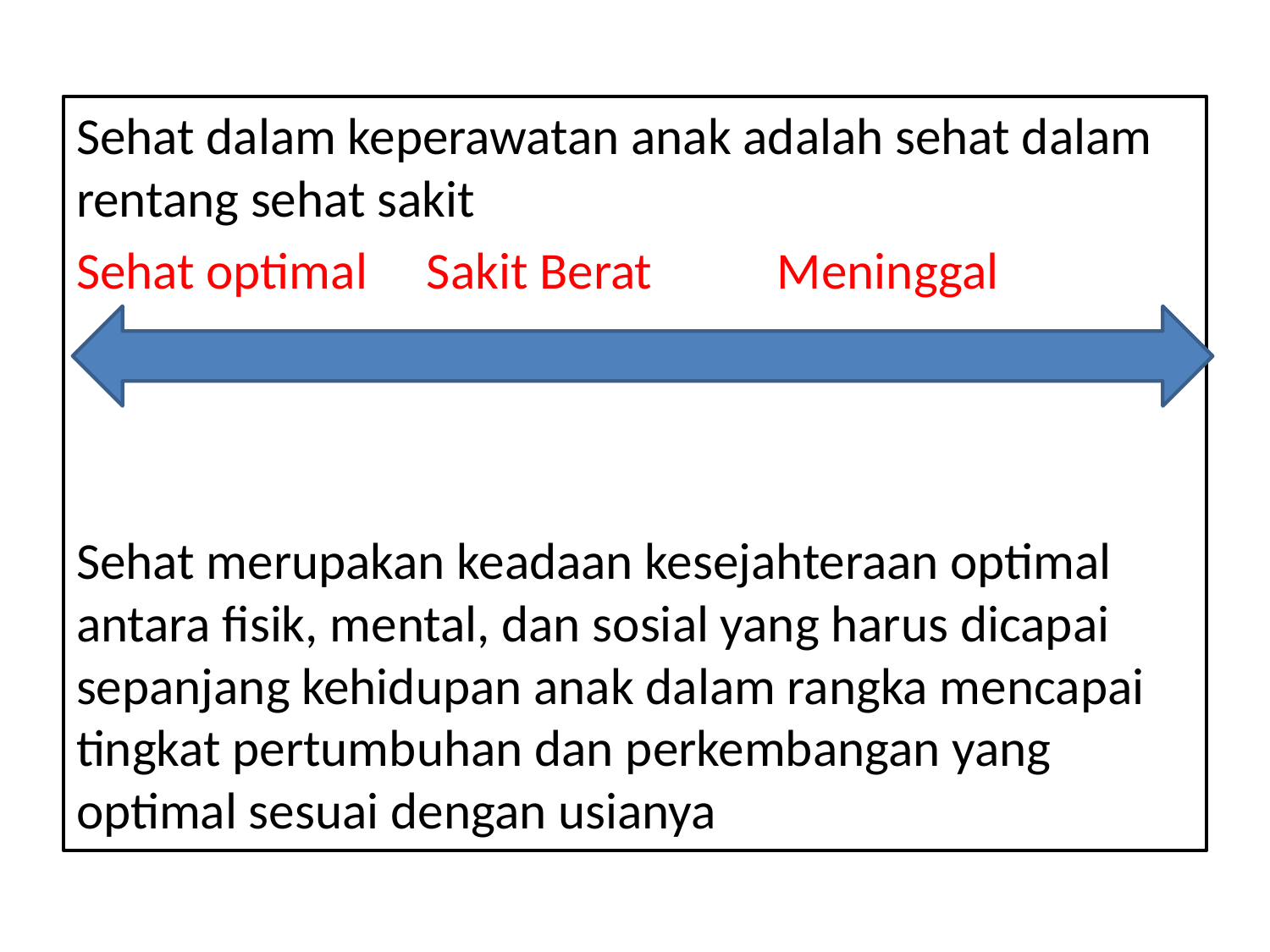

Sehat dalam keperawatan anak adalah sehat dalam rentang sehat sakit
Sehat optimal	Sakit Berat		Meninggal

Sehat merupakan keadaan kesejahteraan optimal antara fisik, mental, dan sosial yang harus dicapai sepanjang kehidupan anak dalam rangka mencapai tingkat pertumbuhan dan perkembangan yang optimal sesuai dengan usianya